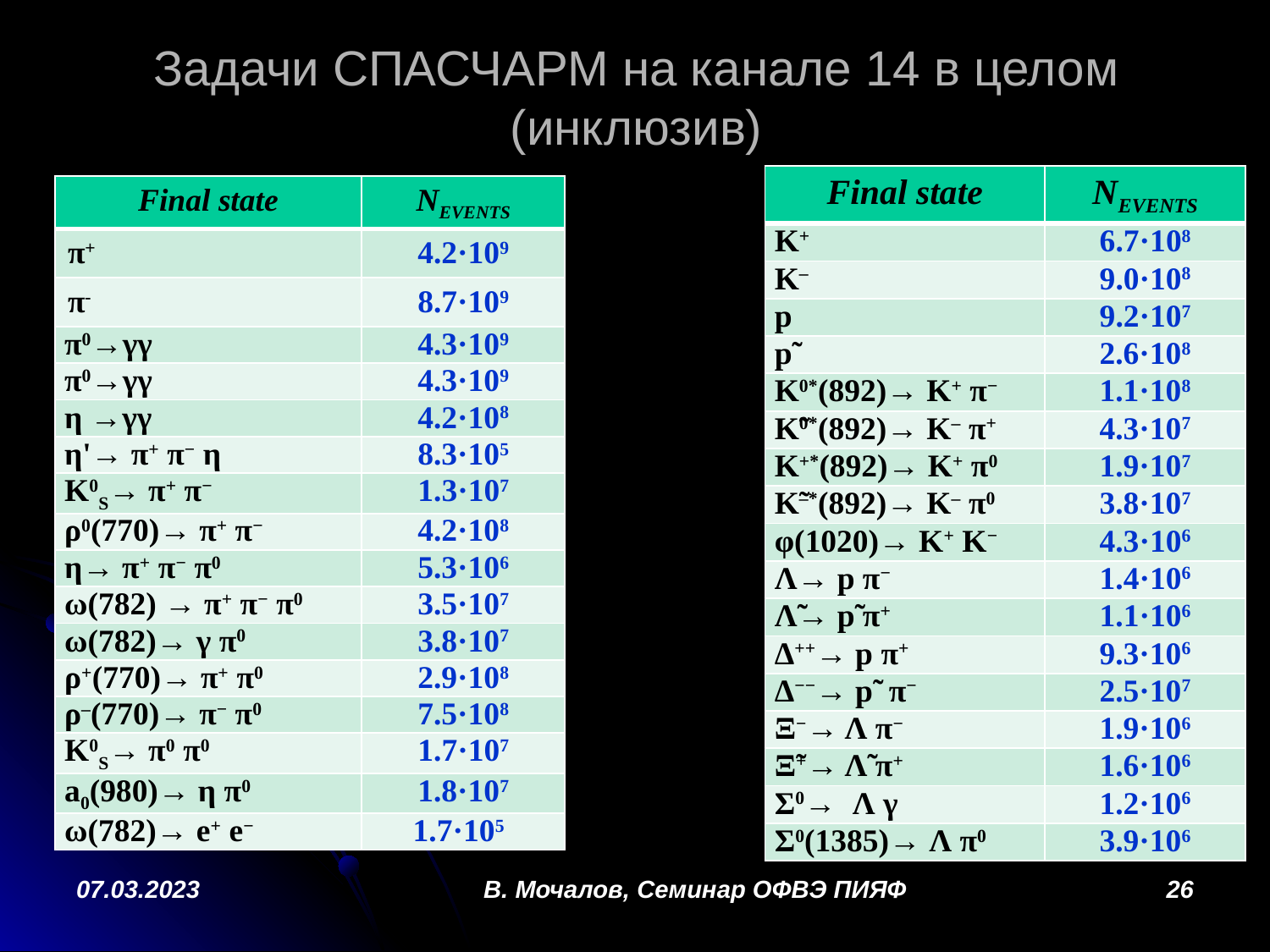

# Задачи СПАСЧАРМ на канале 14 в целом (инклюзив)
| Final state | NEVENTS |
| --- | --- |
| K+ | 6.7·108 |
| K– | 9.0·108 |
| p | 9.2·107 |
| p̃ | 2.6·108 |
| K0\*(892)→ K+ π− | 1.1·108 |
| K̃0\*(892)→ K– π+ | 4.3·107 |
| K+\*(892)→ K+ π0 | 1.9·107 |
| K̃–\*(892)→ K– π0 | 3.8·107 |
| φ(1020)→ K+ K− | 4.3·106 |
| Λ→ p π− | 1.4·106 |
| Λ̃→ p̃ π+ | 1.1·106 |
| Δ++→ p π+ | 9.3·106 |
| Δ−−→ p̃ π− | 2.5·107 |
| Ξ−→ Λ π− | 1.9·106 |
| Ξ̃+→ Λ̃ π+ | 1.6·106 |
| Σ0→ Λ γ | 1.2·106 |
| Σ0(1385)→ Λ π0 | 3.9·106 |
| Final state | NEVENTS |
| --- | --- |
| π+ | 4.2·109 |
| π- | 8.7·109 |
| π0→γγ | 4.3·109 |
| π0→γγ | 4.3·109 |
| η →γγ | 4.2·108 |
| η'→ π+ π− η | 8.3·105 |
| K0S→ π+ π− | 1.3·107 |
| ρ0(770)→ π+ π− | 4.2·108 |
| η→ π+ π− π0 | 5.3·106 |
| ω(782) → π+ π− π0 | 3.5·107 |
| ω(782)→ γ π0 | 3.8·107 |
| ρ+(770)→ π+ π0 | 2.9·108 |
| ρ–(770)→ π− π0 | 7.5·108 |
| K0S→ π0 π0 | 1.7·107 |
| a0(980)→ η π0 | 1.8·107 |
| ω(782)→ e+ e− | 1.7·105 |
07.03.2023
В. Мочалов, Семинар ОФВЭ ПИЯФ
26